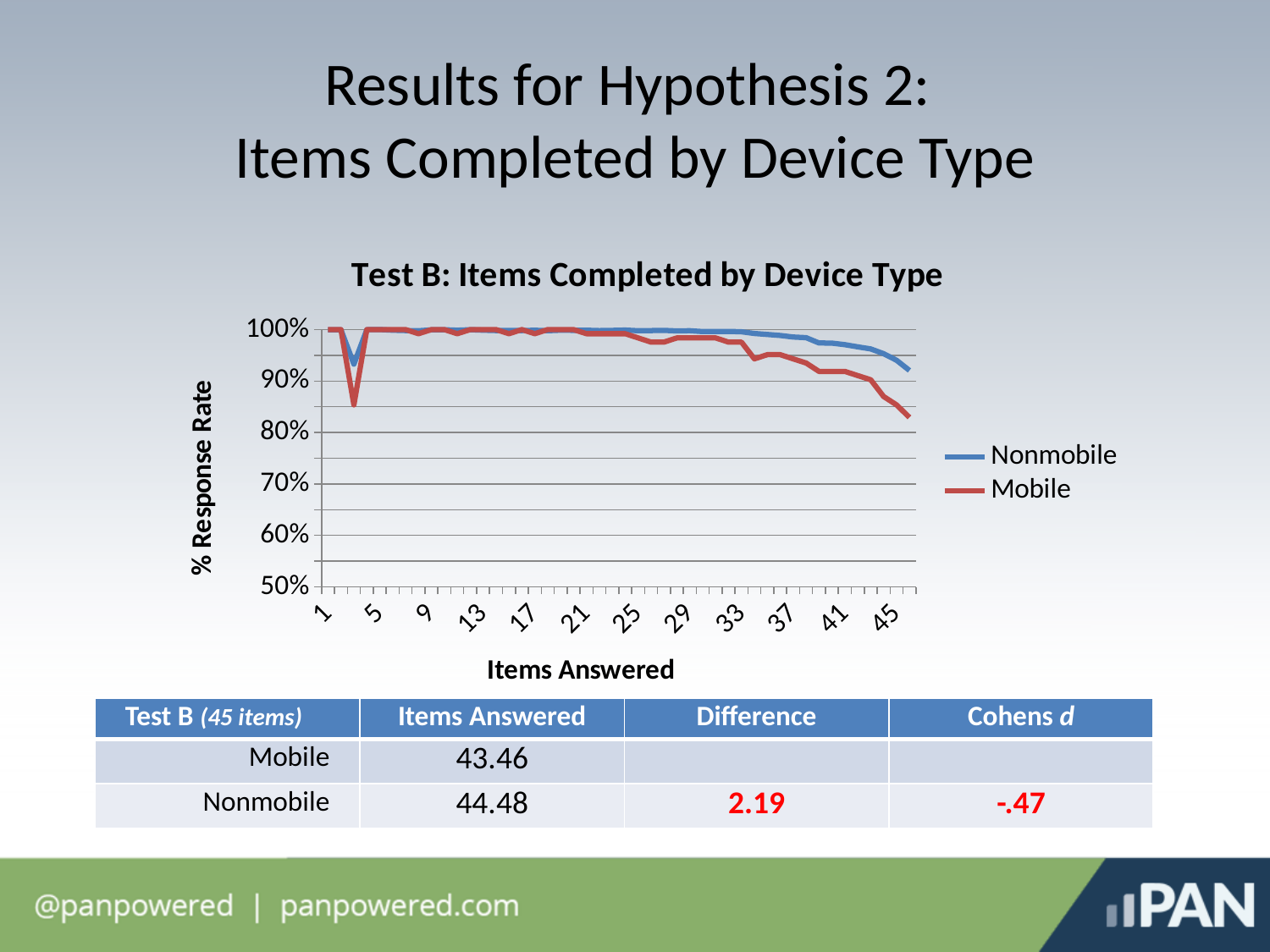

# Results for Hypothesis 2: Items Completed by Device Type

### Chart: Test B: Items Completed by Device Type

| Category | Nonmobile | Mobile |
|---|---|---|
| Test B (45 items) | Items Answered | Difference | Cohens d |
| --- | --- | --- | --- |
| Mobile | 43.46 |  |  |
| Nonmobile | 44.48 | 2.19 | -.47 |